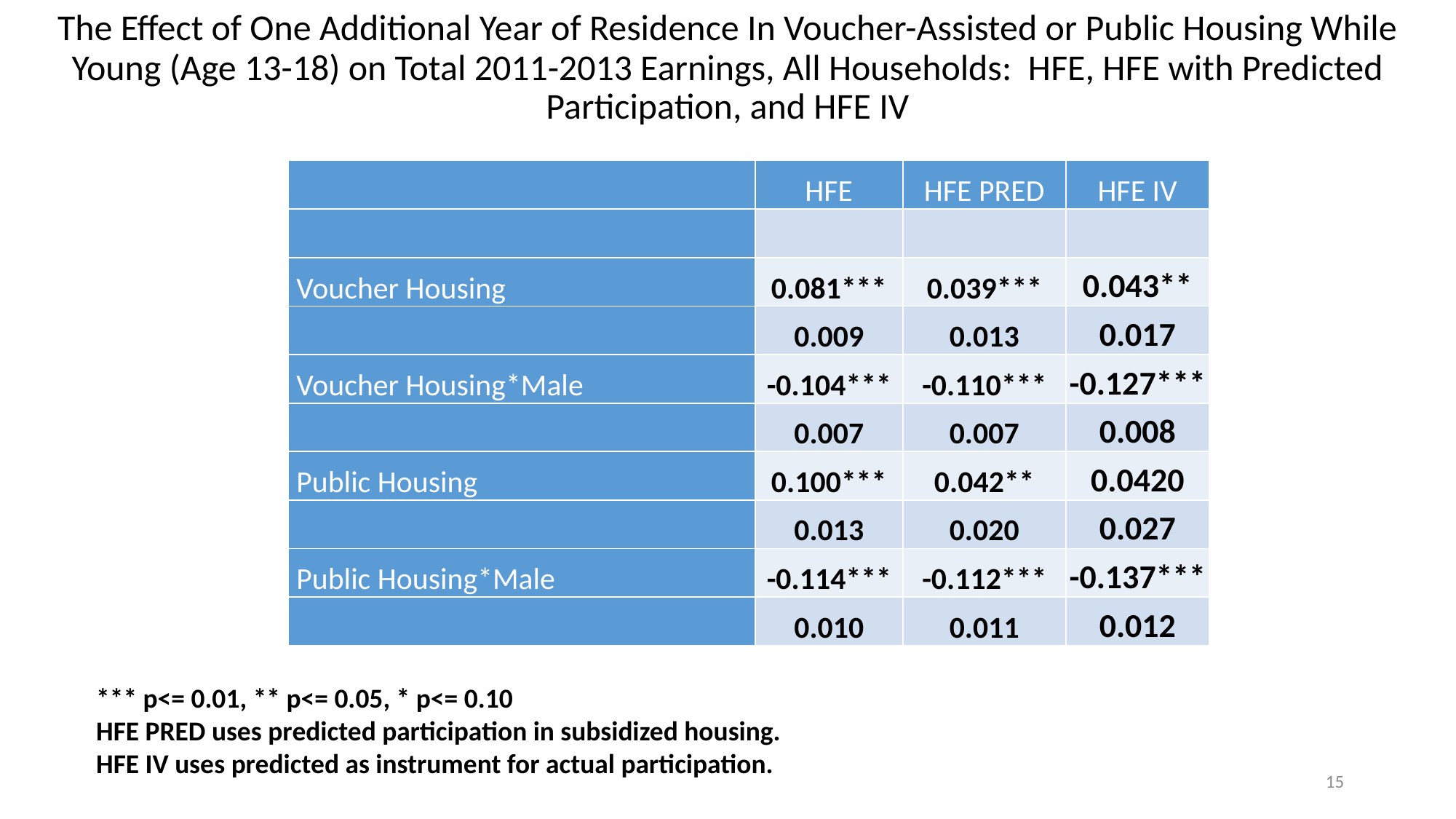

# The Effect of One Additional Year of Residence In Voucher-Assisted or Public Housing While Young (Age 13-18) on Total 2011-2013 Earnings, All Households:  HFE, HFE with Predicted Participation, and HFE IV
|  | HFE | HFE PRED | HFE IV |
| --- | --- | --- | --- |
|  |  |  |  |
| Voucher Housing | 0.081\*\*\* | 0.039\*\*\* | 0.043\*\* |
|  | 0.009 | 0.013 | 0.017 |
| Voucher Housing\*Male | -0.104\*\*\* | -0.110\*\*\* | -0.127\*\*\* |
|  | 0.007 | 0.007 | 0.008 |
| Public Housing | 0.100\*\*\* | 0.042\*\* | 0.0420 |
|  | 0.013 | 0.020 | 0.027 |
| Public Housing\*Male | -0.114\*\*\* | -0.112\*\*\* | -0.137\*\*\* |
|  | 0.010 | 0.011 | 0.012 |
*** p<= 0.01, ** p<= 0.05, * p<= 0.10
HFE PRED uses predicted participation in subsidized housing.
HFE IV uses predicted as instrument for actual participation.
15